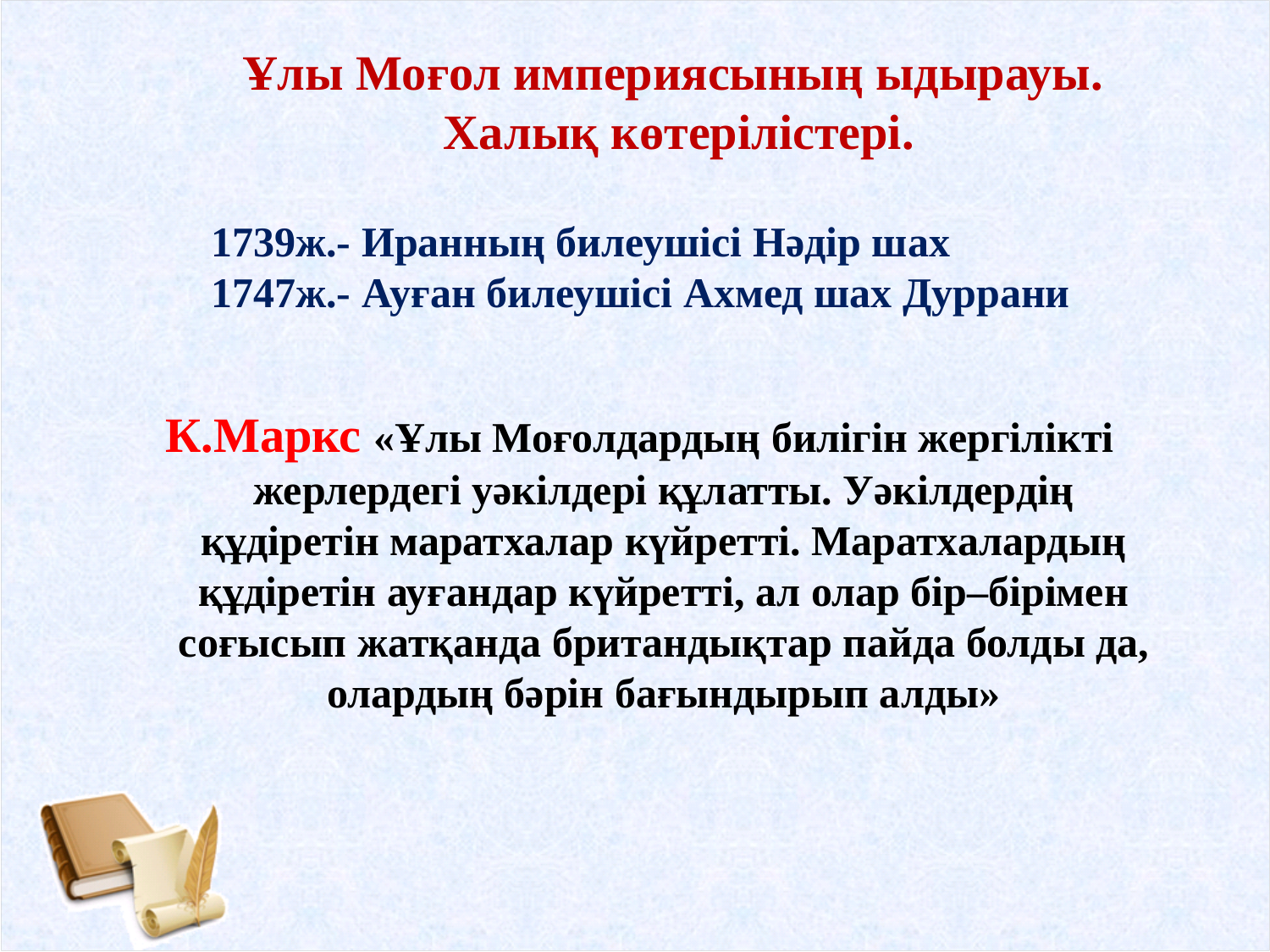

# Ұлы Моғол империясының ыдырауы. Халық көтерілістері.
1739ж.- Иранның билеушісі Нәдір шах
1747ж.- Ауған билеушісі Ахмед шах Дуррани
К.Маркс «Ұлы Моғолдардың билігін жергілікті жерлердегі уәкілдері құлатты. Уәкілдердің құдіретін маратхалар күйретті. Маратхалардың құдіретін ауғандар күйретті, ал олар бір–бірімен соғысып жатқанда британдықтар пайда болды да, олардың бәрін бағындырып алды»